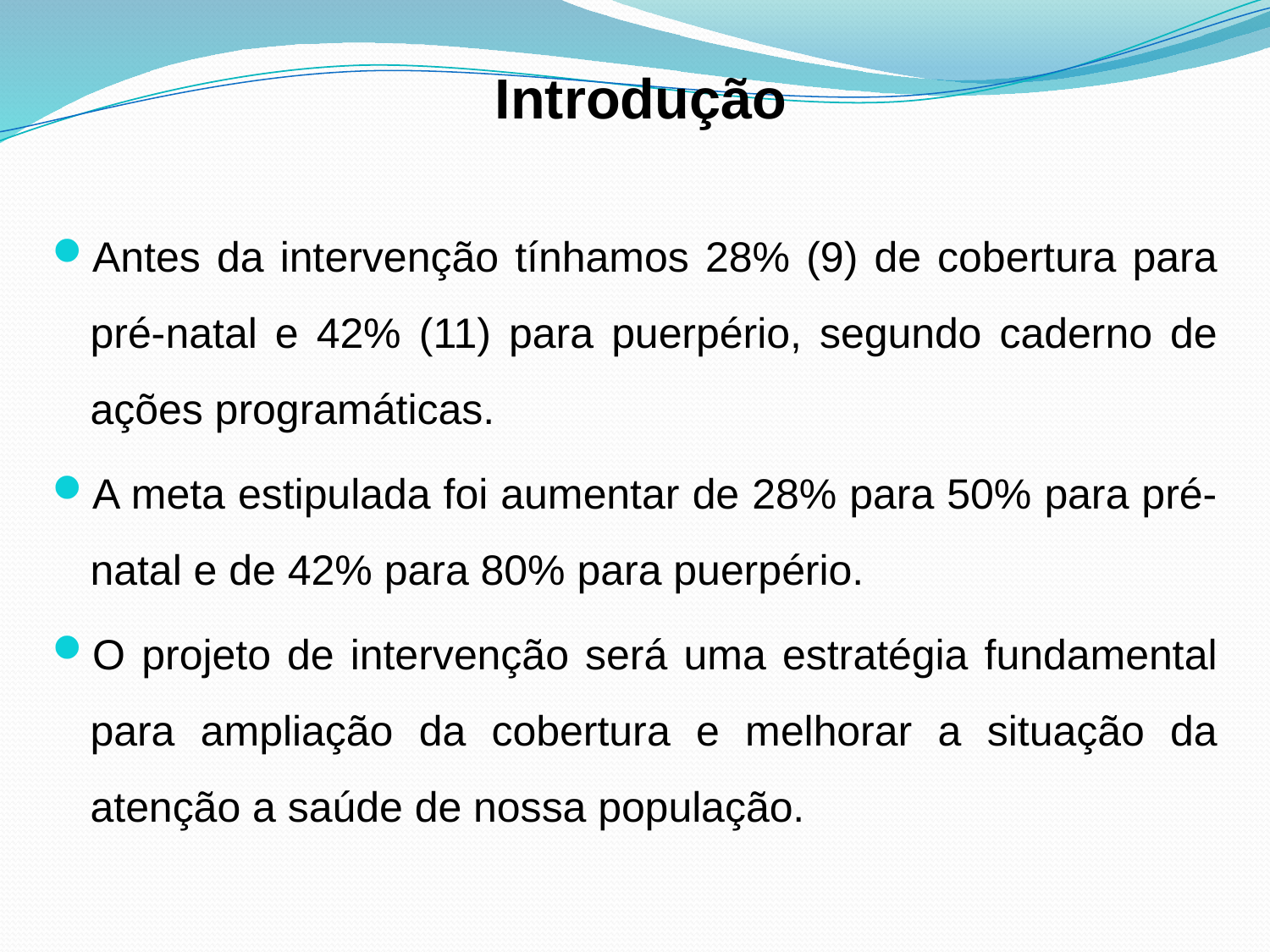

# Introdução
Antes da intervenção tínhamos 28% (9) de cobertura para pré-natal e 42% (11) para puerpério, segundo caderno de ações programáticas.
A meta estipulada foi aumentar de 28% para 50% para pré-natal e de 42% para 80% para puerpério.
O projeto de intervenção será uma estratégia fundamental para ampliação da cobertura e melhorar a situação da atenção a saúde de nossa população.